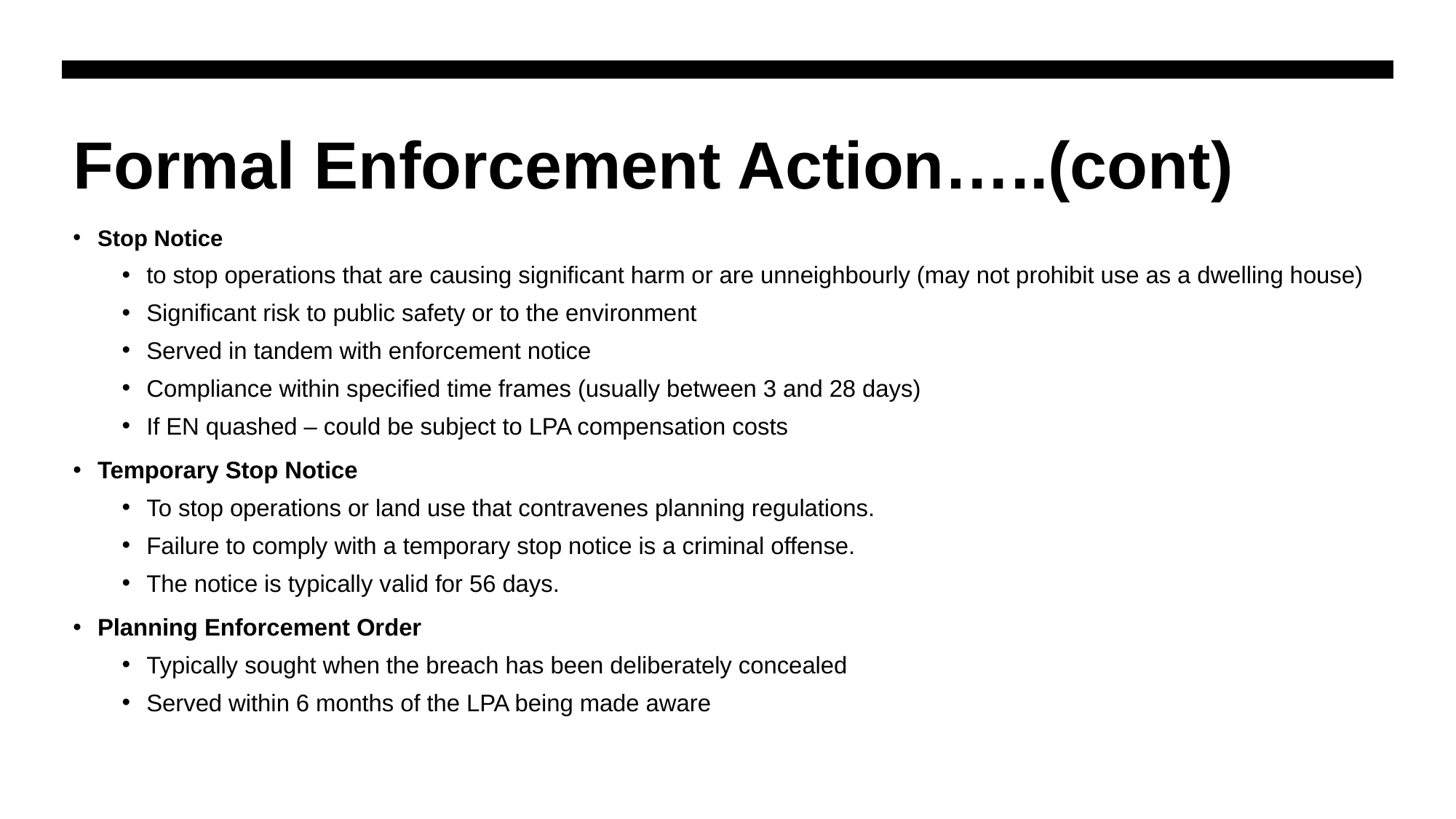

# Formal Enforcement Action…..(cont)
Stop Notice
to stop operations that are causing significant harm or are unneighbourly (may not prohibit use as a dwelling house)
Significant risk to public safety or to the environment
Served in tandem with enforcement notice
Compliance within specified time frames (usually between 3 and 28 days)
If EN quashed – could be subject to LPA compensation costs
Temporary Stop Notice
To stop operations or land use that contravenes planning regulations.
Failure to comply with a temporary stop notice is a criminal offense.
The notice is typically valid for 56 days.
Planning Enforcement Order
Typically sought when the breach has been deliberately concealed
Served within 6 months of the LPA being made aware